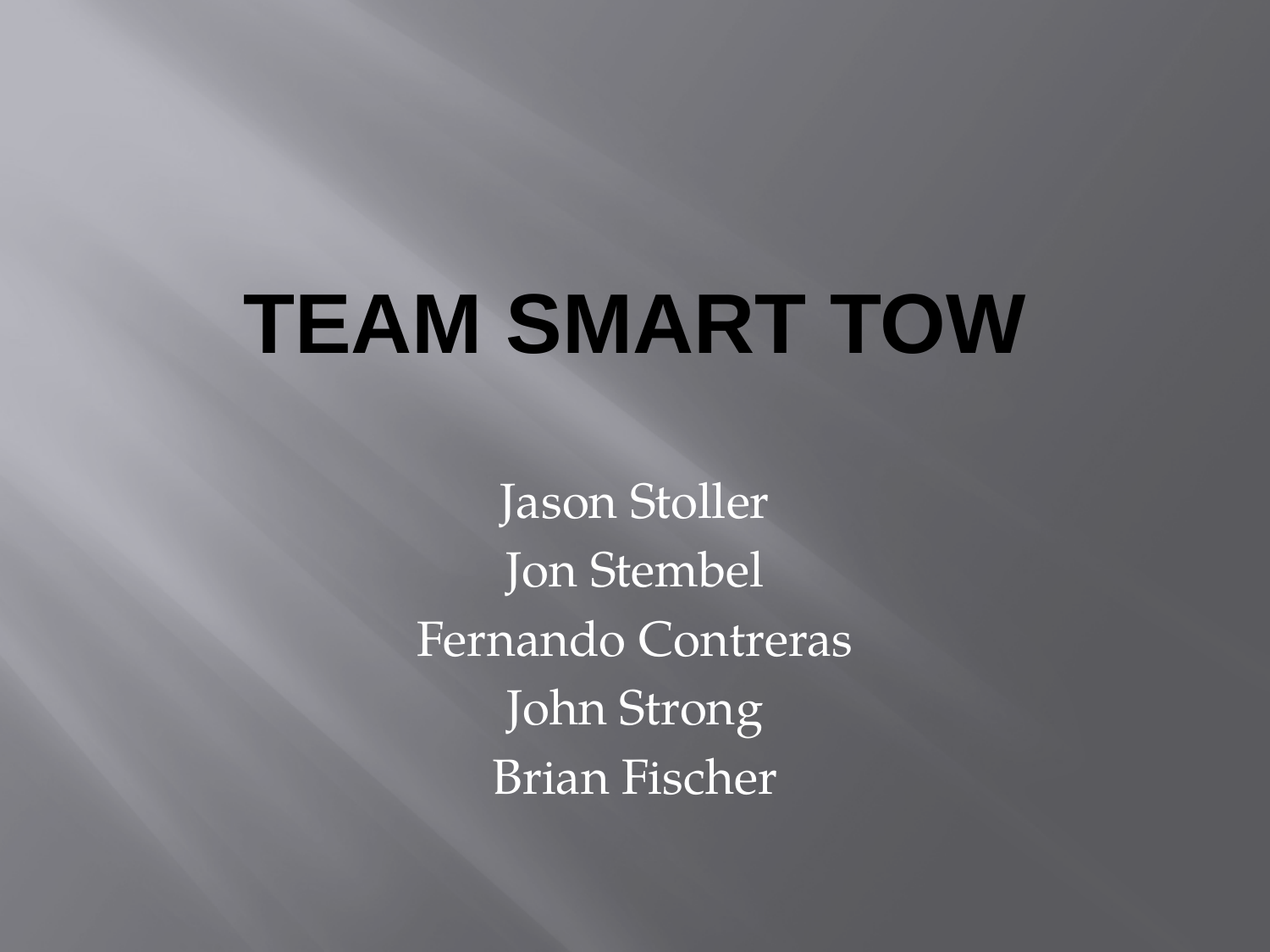

# Team Smart Tow
Jason Stoller
Jon Stembel
Fernando Contreras
John Strong
Brian Fischer